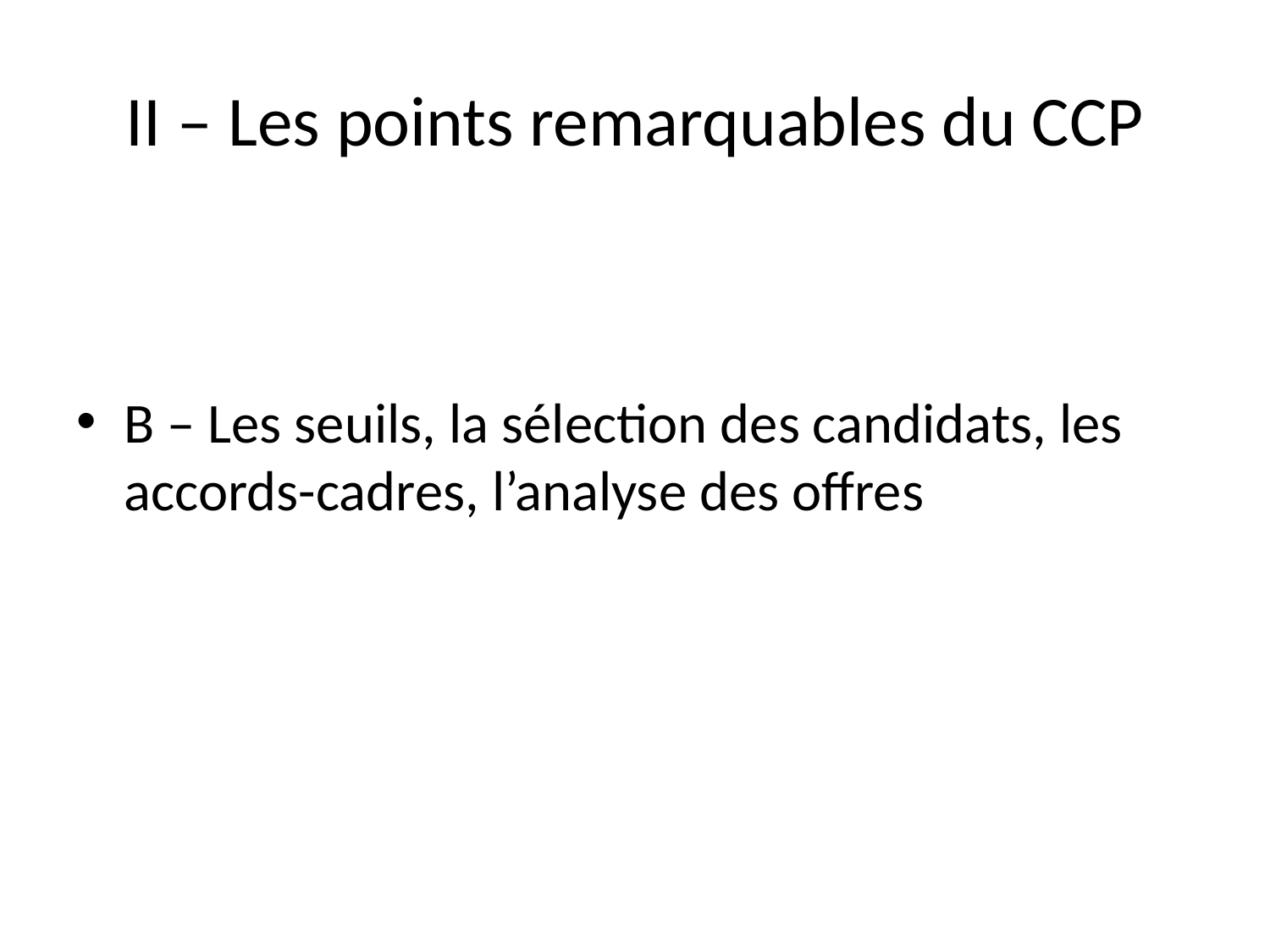

# II – Les points remarquables du CCP

B – Les seuils, la sélection des candidats, les accords-cadres, l’analyse des offres